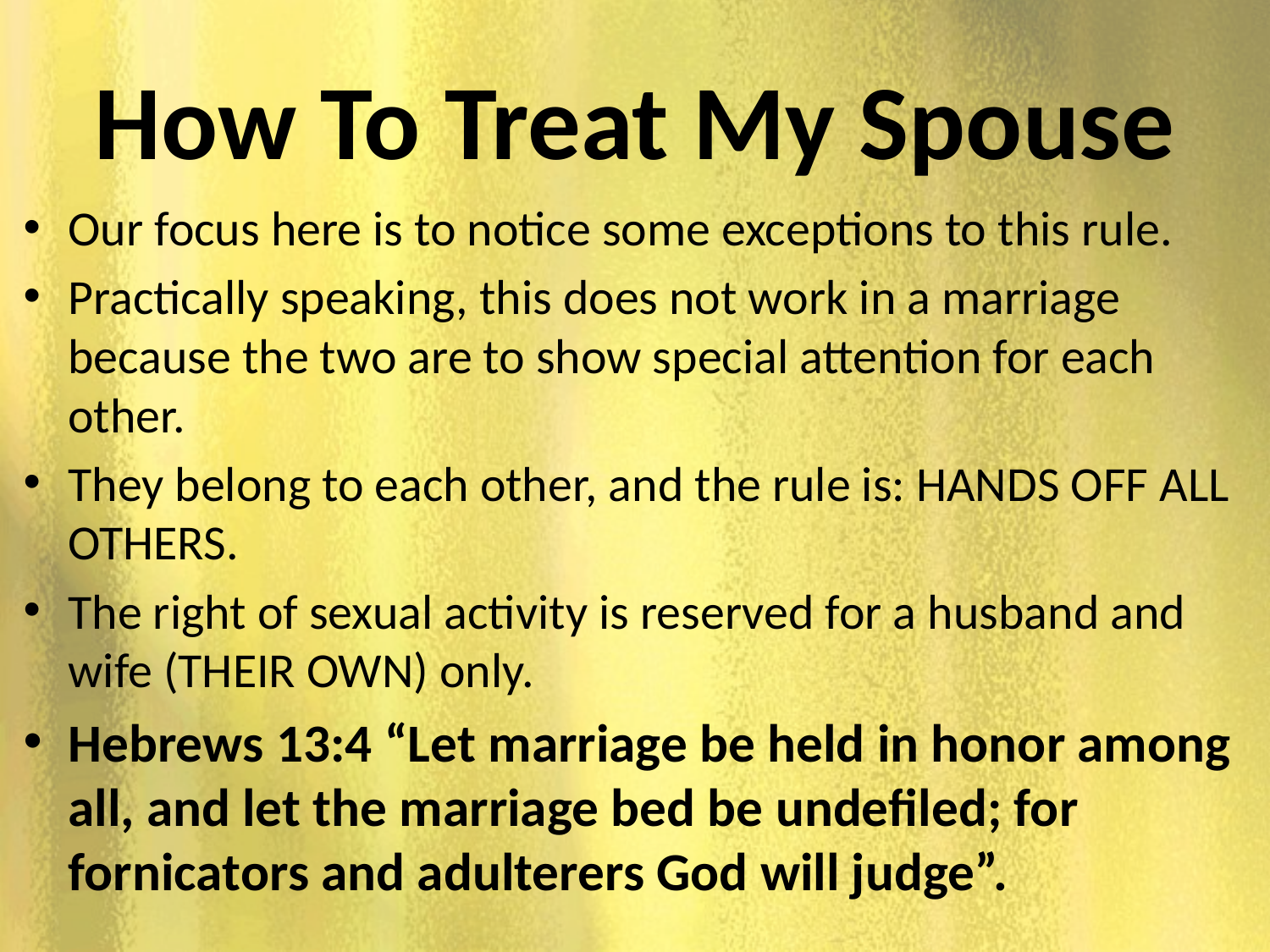

# How To Treat My Spouse
Our focus here is to notice some exceptions to this rule.
Practically speaking, this does not work in a marriage because the two are to show special attention for each other.
They belong to each other, and the rule is: HANDS OFF ALL OTHERS.
The right of sexual activity is reserved for a husband and wife (THEIR OWN) only.
Hebrews 13:4 “Let marriage be held in honor among all, and let the marriage bed be undefiled; for fornicators and adulterers God will judge”.